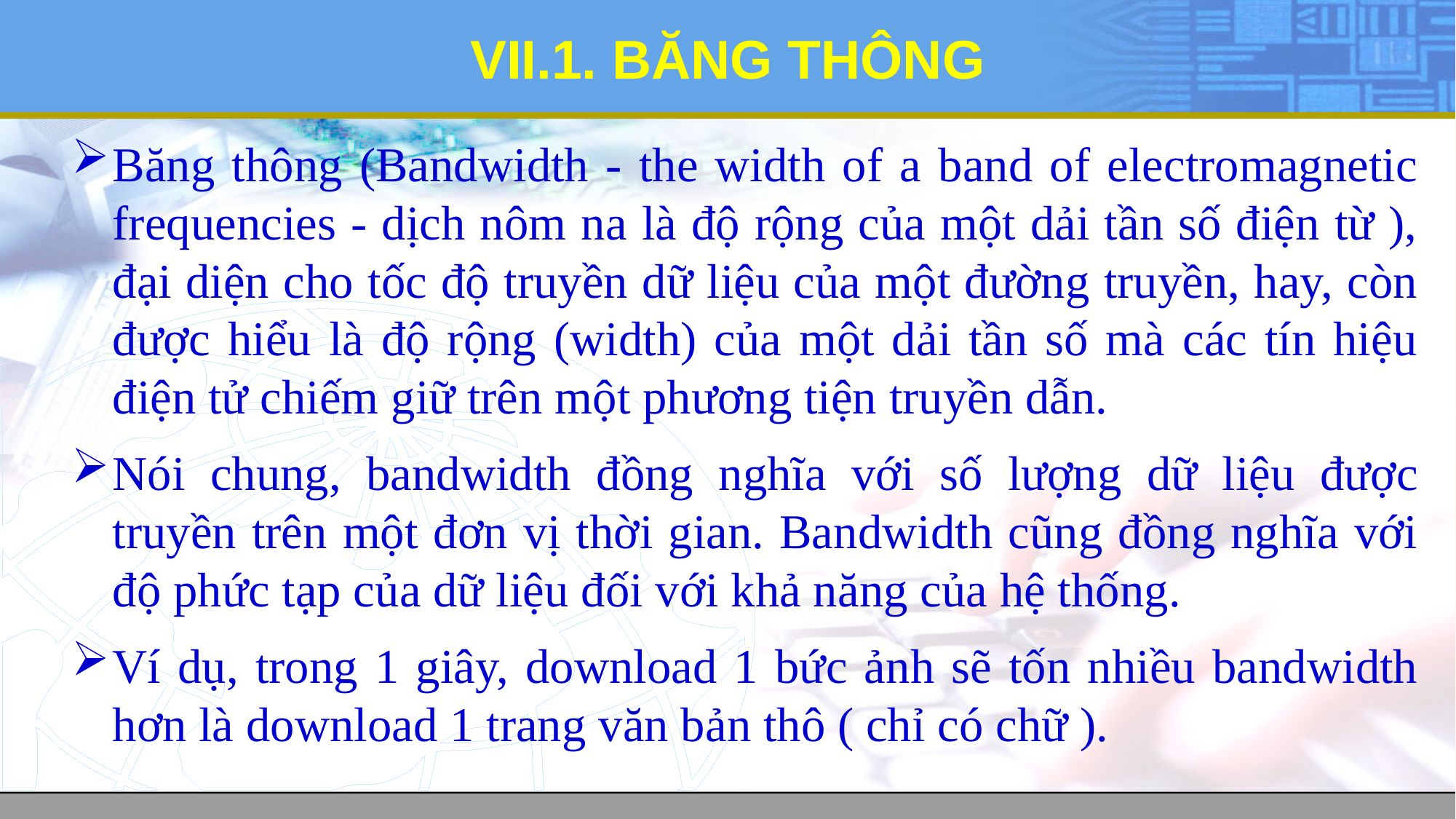

# VII.1. BĂNG THÔNG
Băng thông (Bandwidth - the width of a band of electromagnetic frequencies - dịch nôm na là độ rộng của một dải tần số điện từ ), đại diện cho tốc độ truyền dữ liệu của một đường truyền, hay, còn được hiểu là độ rộng (width) của một dải tần số mà các tín hiệu điện tử chiếm giữ trên một phương tiện truyền dẫn.
Nói chung, bandwidth đồng nghĩa với số lượng dữ liệu được truyền trên một đơn vị thời gian. Bandwidth cũng đồng nghĩa với độ phức tạp của dữ liệu đối với khả năng của hệ thống.
Ví dụ, trong 1 giây, download 1 bức ảnh sẽ tốn nhiều bandwidth hơn là download 1 trang văn bản thô ( chỉ có chữ ).